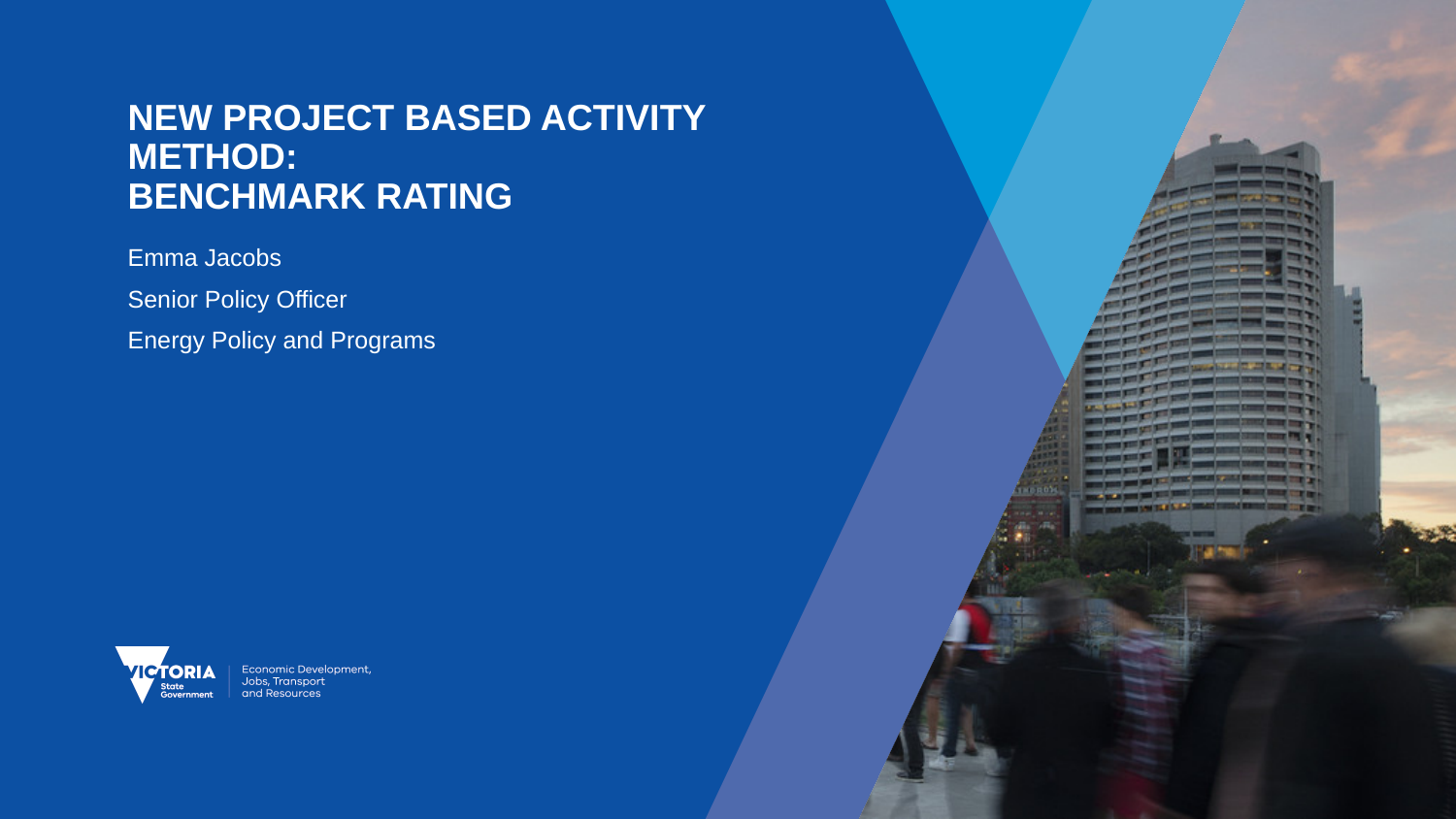

# New Project Based Activity Method: Benchmark Rating
Emma Jacobs
Senior Policy Officer
Energy Policy and Programs